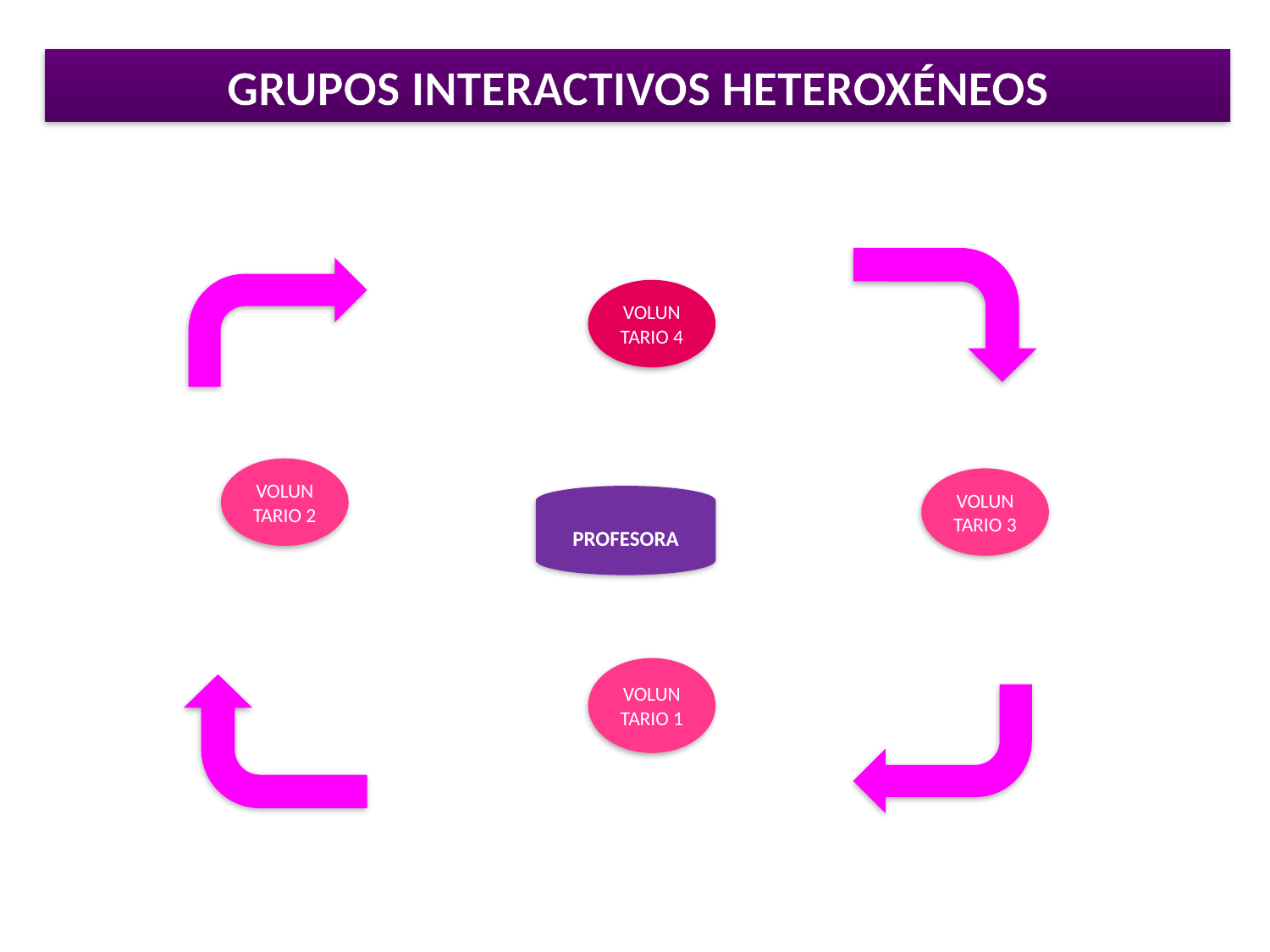

GRUPOS INTERACTIVOS HETEROXÉNEOS
VOLUNTARIO 4

VOLUNTARIO 2
VOLUNTARIO 3
PROFESORA
VOLUNTARIO 1